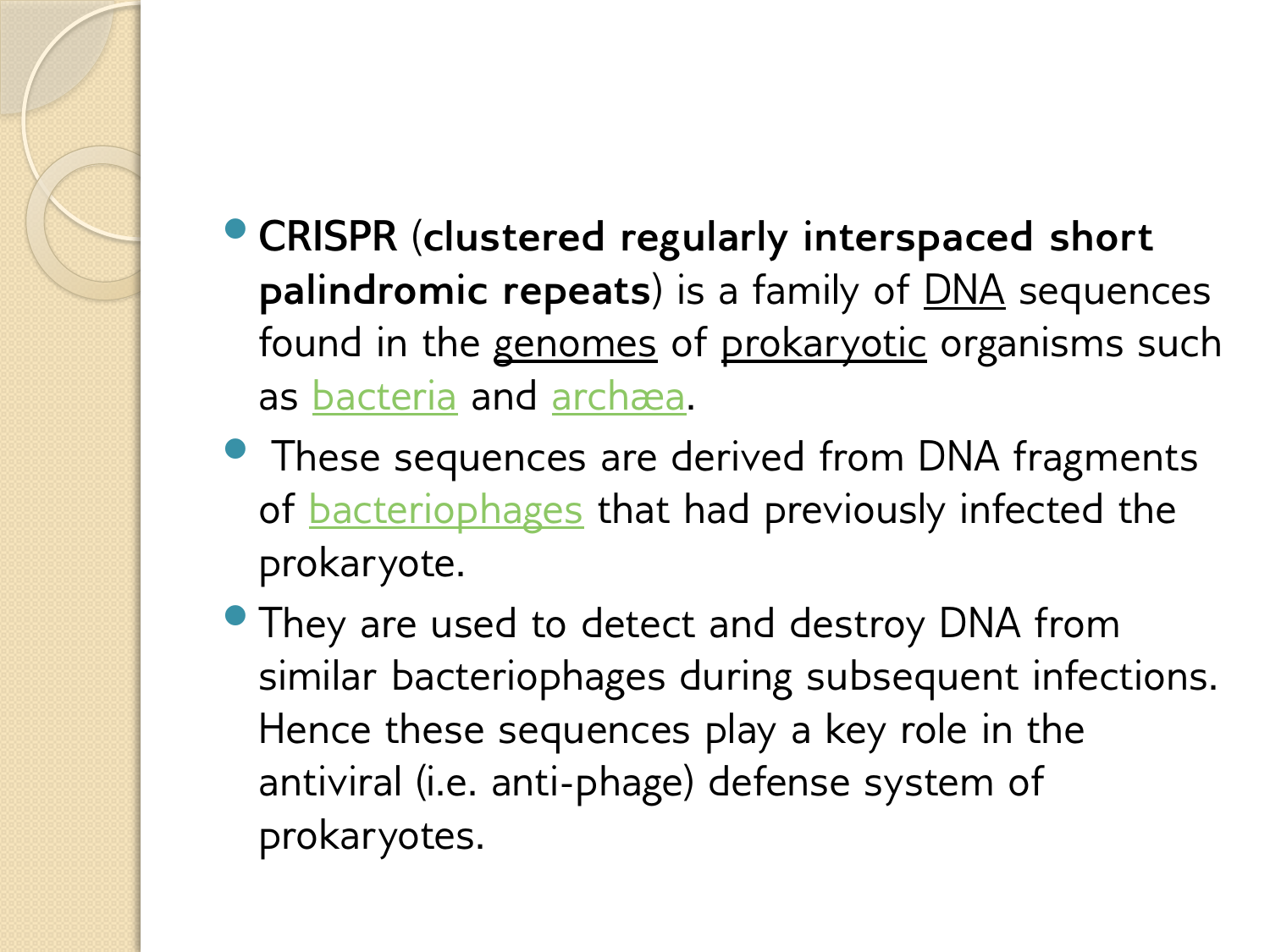

#
CRISPR (clustered regularly interspaced short palindromic repeats) is a family of DNA sequences found in the genomes of prokaryotic organisms such as bacteria and archaea.
 These sequences are derived from DNA fragments of bacteriophages that had previously infected the prokaryote.
They are used to detect and destroy DNA from similar bacteriophages during subsequent infections. Hence these sequences play a key role in the antiviral (i.e. anti-phage) defense system of prokaryotes.